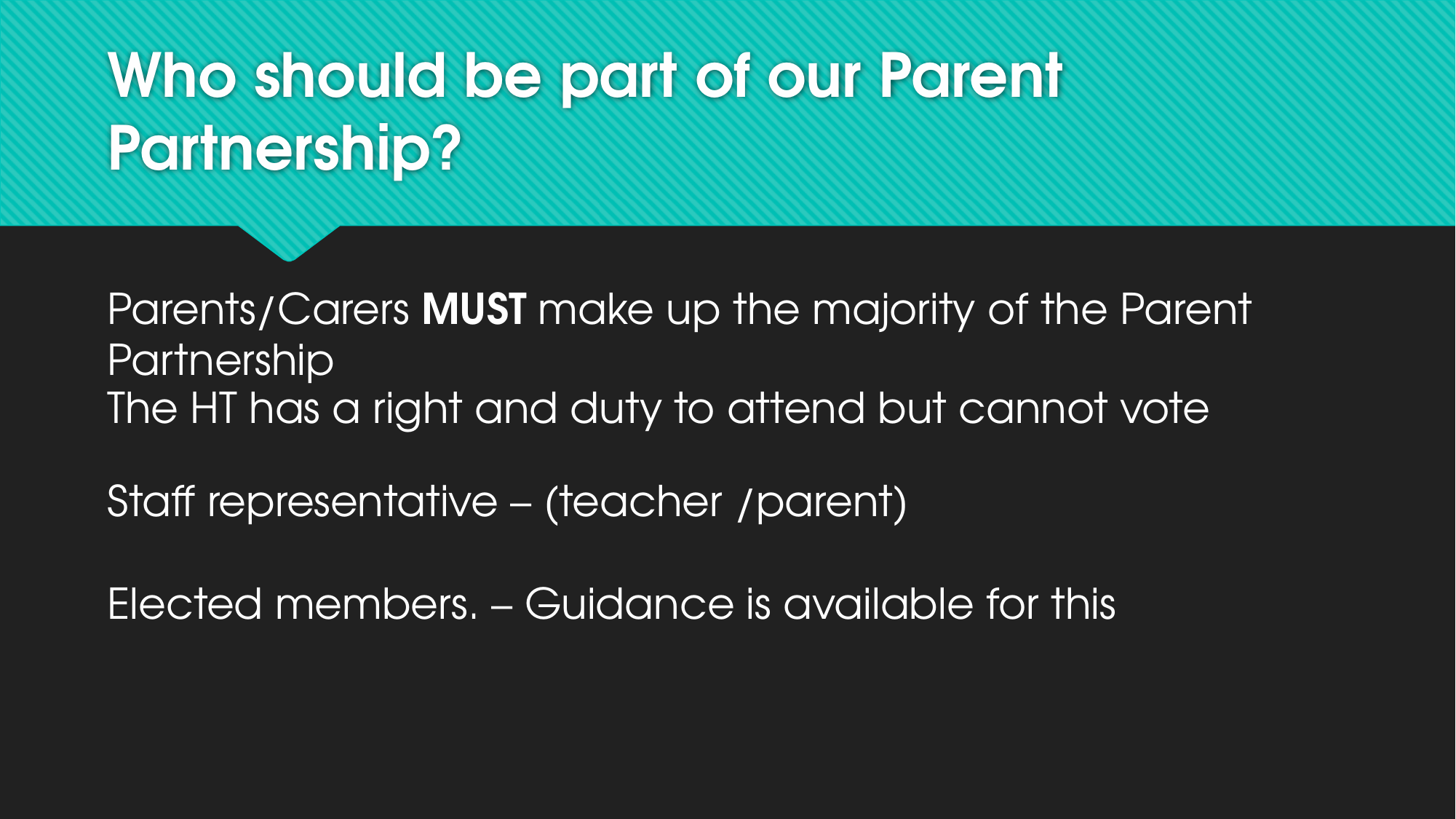

# Who should be part of our Parent Partnership?
Parents/Carers MUST make up the majority of the Parent Partnership

The HT has a right and duty to attend but cannot vote
Staff representative – (teacher /parent)
Elected members. – Guidance is available for this